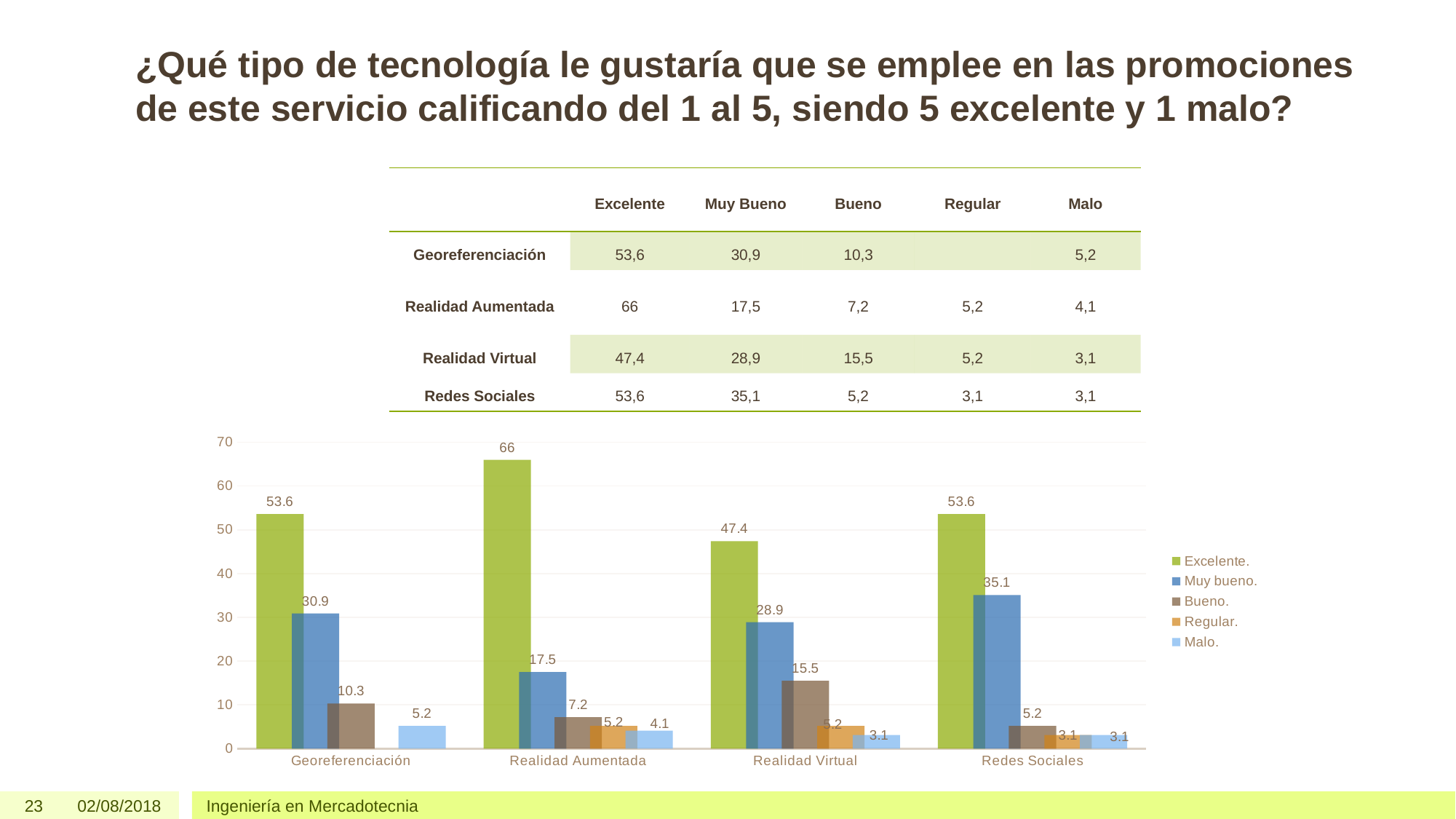

# ¿Qué tipo de tecnología le gustaría que se emplee en las promociones de este servicio calificando del 1 al 5, siendo 5 excelente y 1 malo?
|  | Excelente | Muy Bueno | Bueno | Regular | Malo |
| --- | --- | --- | --- | --- | --- |
| Georeferenciación | 53,6 | 30,9 | 10,3 |  | 5,2 |
| Realidad Aumentada | 66 | 17,5 | 7,2 | 5,2 | 4,1 |
| Realidad Virtual | 47,4 | 28,9 | 15,5 | 5,2 | 3,1 |
| Redes Sociales | 53,6 | 35,1 | 5,2 | 3,1 | 3,1 |

### Chart

| Category | Excelente. | Muy bueno. | Bueno. | Regular. | Malo. |
|---|---|---|---|---|---|
| Georeferenciación | 53.6 | 30.9 | 10.3 | None | 5.2 |
| Realidad Aumentada | 66.0 | 17.5 | 7.2 | 5.2 | 4.1 |
| Realidad Virtual | 47.4 | 28.9 | 15.5 | 5.2 | 3.1 |
| Redes Sociales | 53.6 | 35.1 | 5.2 | 3.1 | 3.1 |
23
02/08/2018
Ingeniería en Mercadotecnia